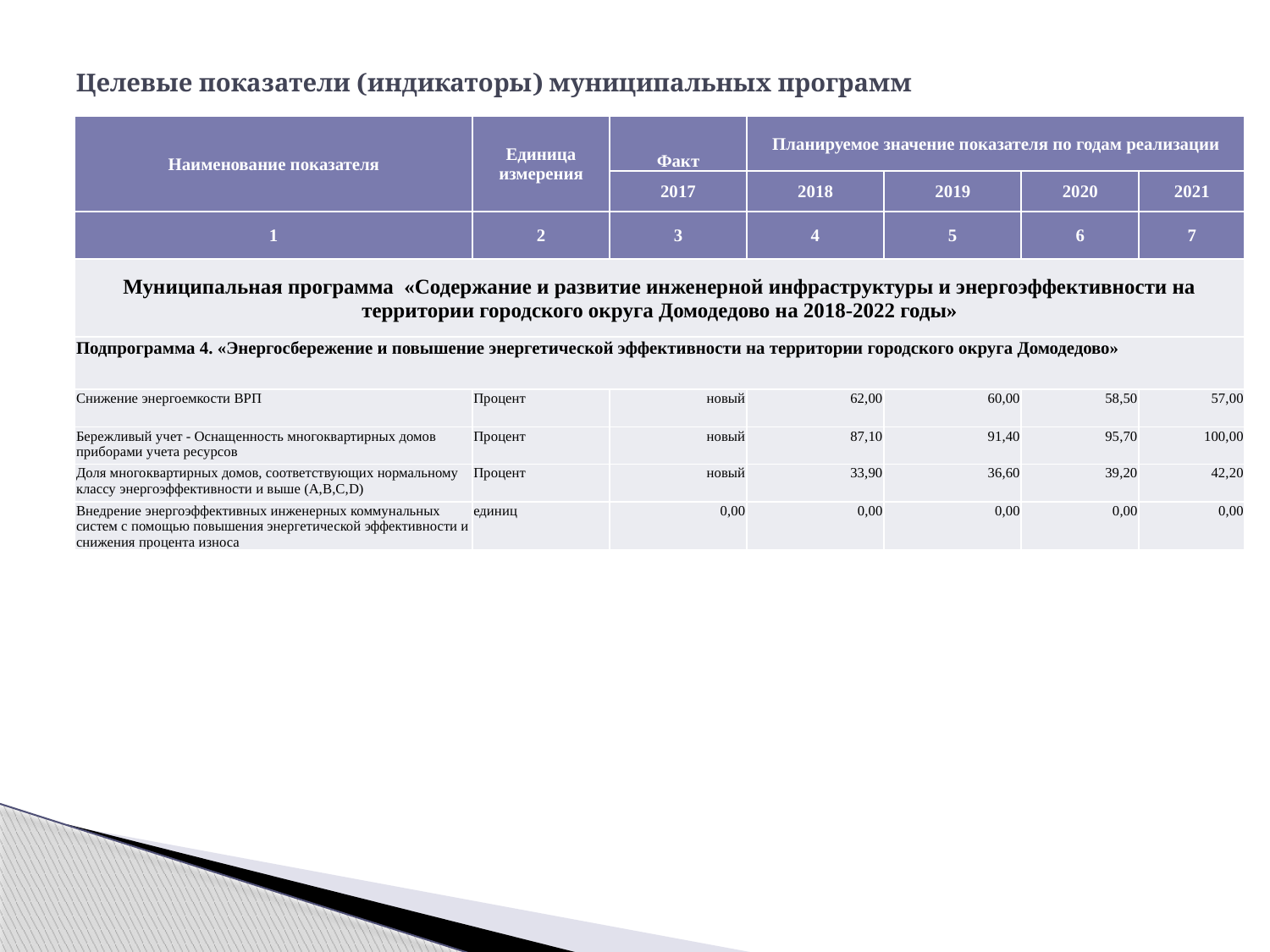

# Целевые показатели (индикаторы) муниципальных программ
| Наименование показателя | Единица измерения | Факт | Планируемое значение показателя по годам реализации |  |  |  |
| --- | --- | --- | --- | --- | --- | --- |
|  |  | 2017 | 2018 | 2019 | 2020 | 2021 |
| 1 | 2 | 3 | 4 | 5 | 6 | 7 |
| Муниципальная программа «Содержание и развитие инженерной инфраструктуры и энергоэффективности на территории городского округа Домодедово на 2018-2022 годы» |  |  |  |  |  |  |
| Подпрограмма 4. «Энергосбережение и повышение энергетической эффективности на территории городского округа Домодедово» |  |  |  |  |  |  |
| Снижение энергоемкости ВРП | Процент | новый | 62,00 | 60,00 | 58,50 | 57,00 |
| Бережливый учет - Оснащенность многоквартирных домов приборами учета ресурсов | Процент | новый | 87,10 | 91,40 | 95,70 | 100,00 |
| Доля многоквартирных домов, соответствующих нормальному классу энергоэффективности и выше (А,В,С,D) | Процент | новый | 33,90 | 36,60 | 39,20 | 42,20 |
| Внедрение энергоэффективных инженерных коммунальных систем с помощью повышения энергетической эффективности и снижения процента износа | единиц | 0,00 | 0,00 | 0,00 | 0,00 | 0,00 |